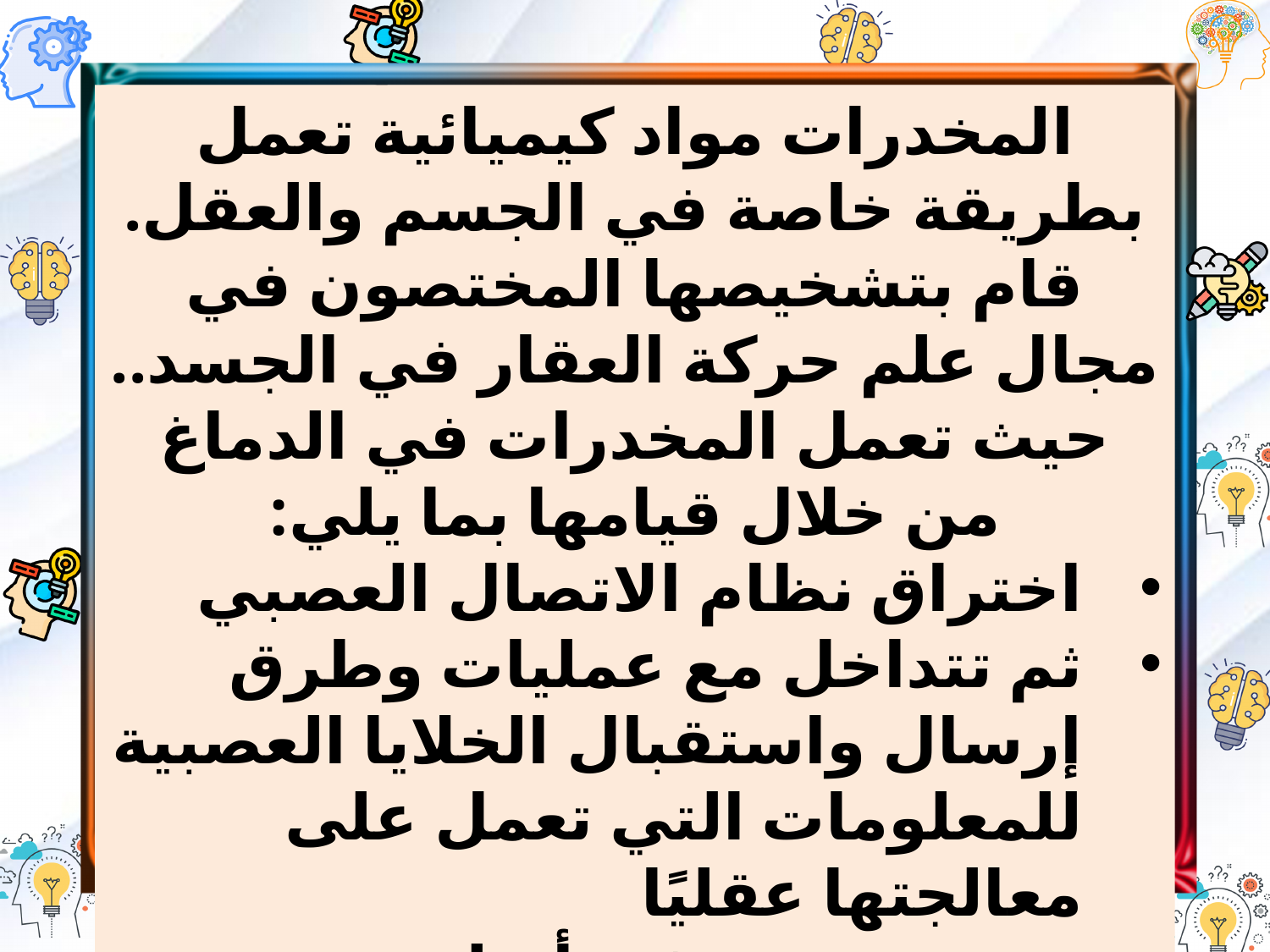

المخدرات مواد كيميائية تعمل بطريقة خاصة في الجسم والعقل. قام بتشخيصها المختصون في مجال علم حركة العقار في الجسد.. حيث تعمل المخدرات في الدماغ من خلال قيامها بما يلي:
اختراق نظام الاتصال العصبي
ثم تتداخل مع عمليات وطرق إرسال واستقبال الخلايا العصبية للمعلومات التي تعمل على معالجتها عقليًا
ومن ثم تؤثر في أسلوب وطريقة معالجة المعلومات.